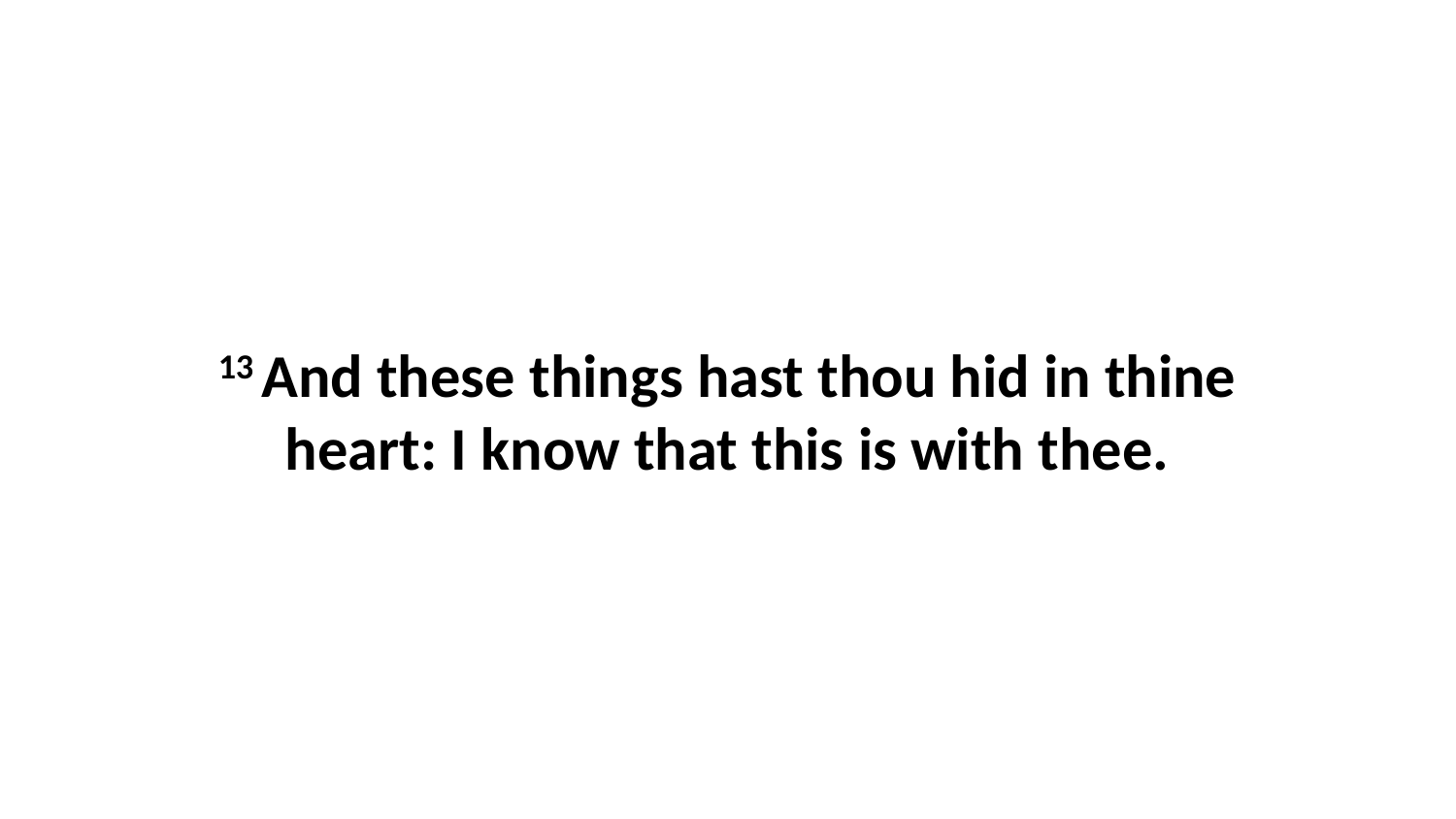

13 And these things hast thou hid in thine heart: I know that this is with thee.